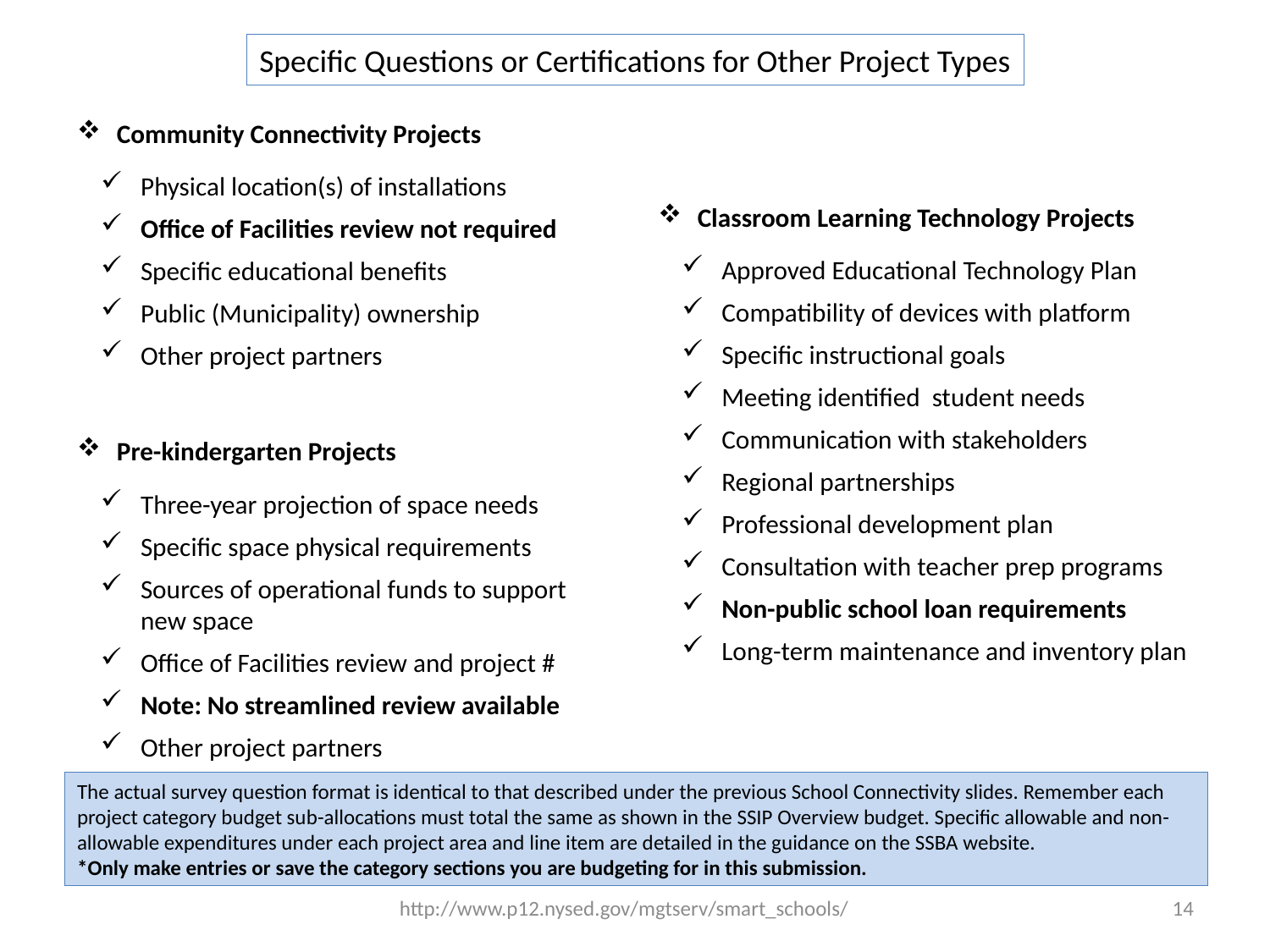

Specific Questions or Certifications for Other Project Types
Community Connectivity Projects
Physical location(s) of installations
Office of Facilities review not required
Specific educational benefits
Public (Municipality) ownership
Other project partners
Classroom Learning Technology Projects
Approved Educational Technology Plan
Compatibility of devices with platform
Specific instructional goals
Meeting identified  student needs
Communication with stakeholders
Regional partnerships
Professional development plan
Consultation with teacher prep programs
Non-public school loan requirements
Long-term maintenance and inventory plan
Pre-kindergarten Projects
Three-year projection of space needs
Specific space physical requirements
Sources of operational funds to support new space
Office of Facilities review and project #
Note: No streamlined review available
Other project partners
The actual survey question format is identical to that described under the previous School Connectivity slides. Remember each project category budget sub-allocations must total the same as shown in the SSIP Overview budget. Specific allowable and non-allowable expenditures under each project area and line item are detailed in the guidance on the SSBA website.
*Only make entries or save the category sections you are budgeting for in this submission.
http://www.p12.nysed.gov/mgtserv/smart_schools/
14